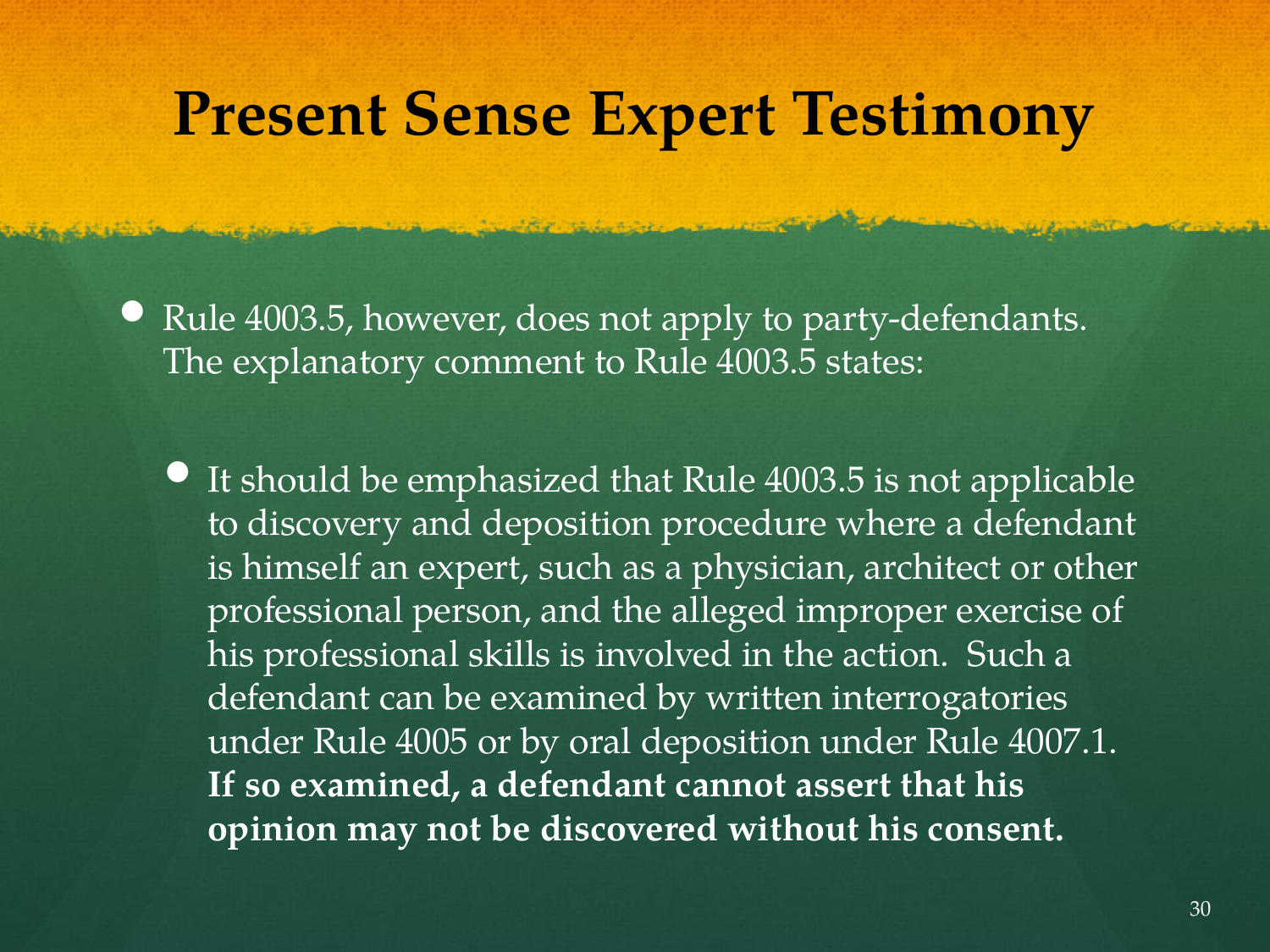

# Present Sense Expert Testimony
Rule 4003.5, however, does not apply to party-defendants.  The explanatory comment to Rule 4003.5 states:

It should be emphasized that Rule 4003.5 is not applicable to discovery and deposition procedure where a defendant is himself an expert, such as a physician, architect or other professional person, and the alleged improper exercise of his professional skills is involved in the action.  Such a defendant can be examined by written interrogatories under Rule 4005 or by oral deposition under Rule 4007.1.  If so examined, a defendant cannot assert that his opinion may not be discovered without his consent.
30